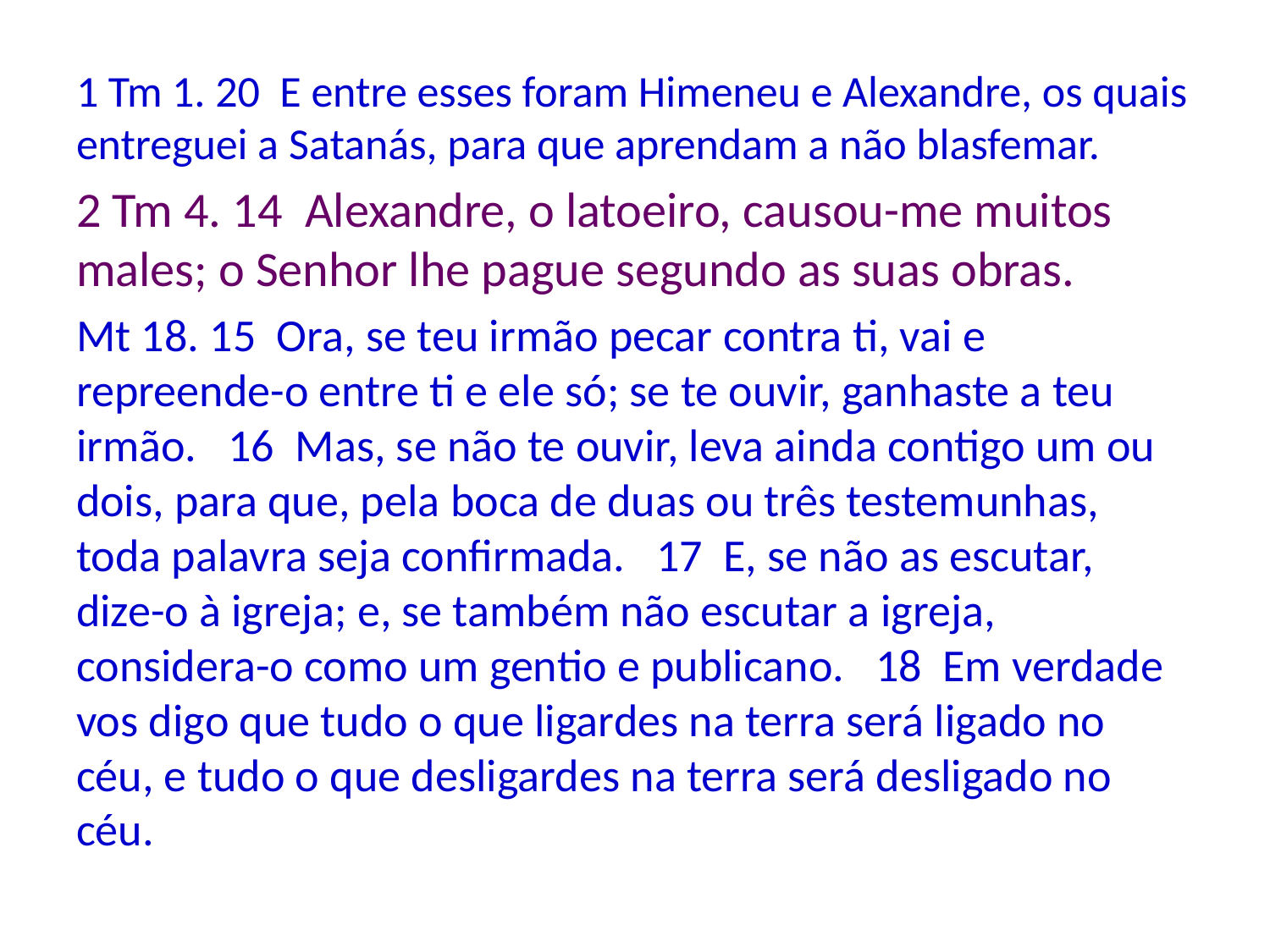

1 Tm 1. 20  E entre esses foram Himeneu e Alexandre, os quais entreguei a Satanás, para que aprendam a não blasfemar.
2 Tm 4. 14  Alexandre, o latoeiro, causou-me muitos males; o Senhor lhe pague segundo as suas obras.
Mt 18. 15  Ora, se teu irmão pecar contra ti, vai e repreende-o entre ti e ele só; se te ouvir, ganhaste a teu irmão.   16  Mas, se não te ouvir, leva ainda contigo um ou dois, para que, pela boca de duas ou três testemunhas, toda palavra seja confirmada.   17  E, se não as escutar, dize-o à igreja; e, se também não escutar a igreja, considera-o como um gentio e publicano.   18  Em verdade vos digo que tudo o que ligardes na terra será ligado no céu, e tudo o que desligardes na terra será desligado no céu.